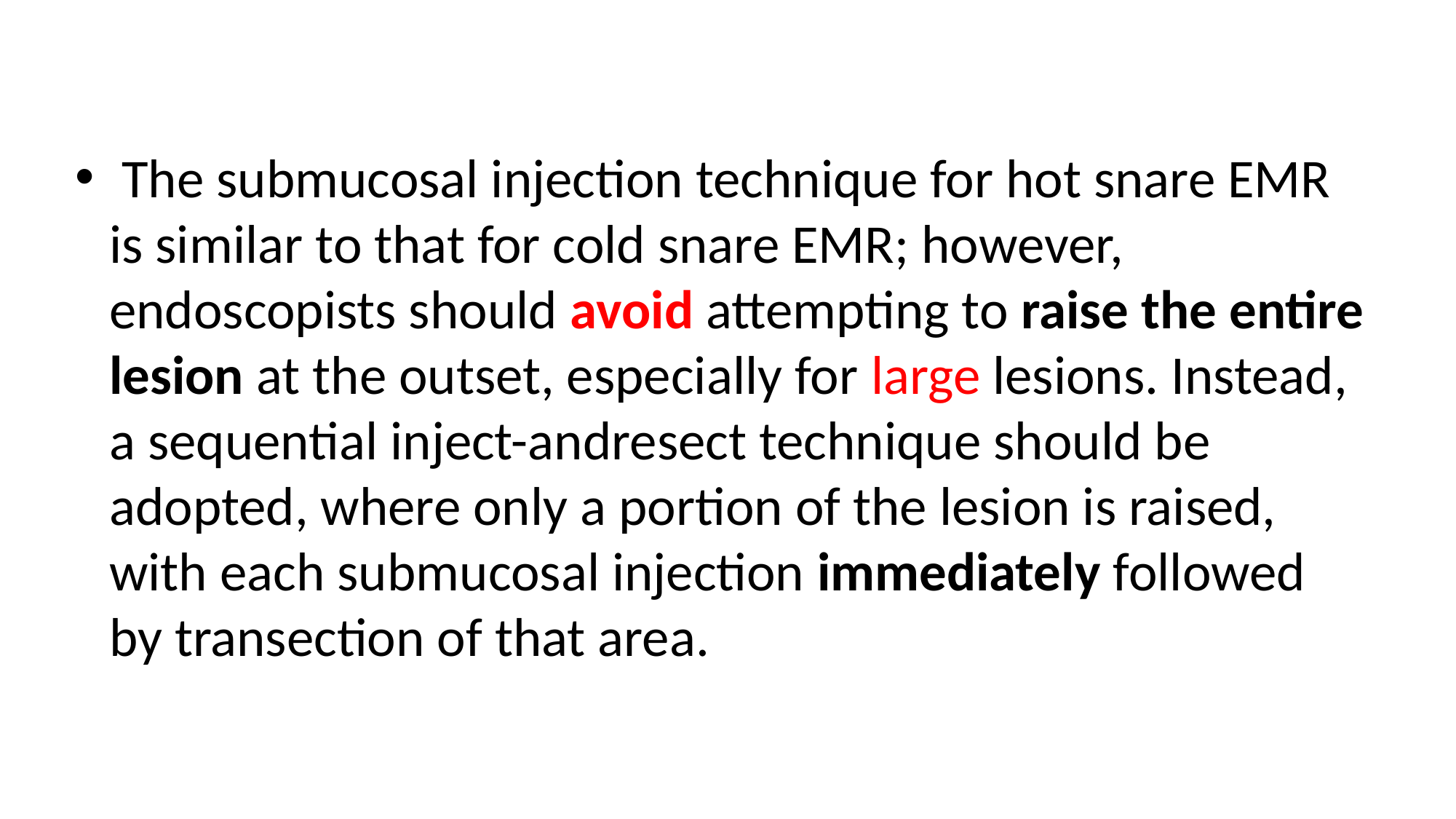

The submucosal injection technique for hot snare EMR is similar to that for cold snare EMR; however, endoscopists should avoid attempting to raise the entire lesion at the outset, especially for large lesions. Instead, a sequential inject-andresect technique should be adopted, where only a portion of the lesion is raised, with each submucosal injection immediately followed by transection of that area.